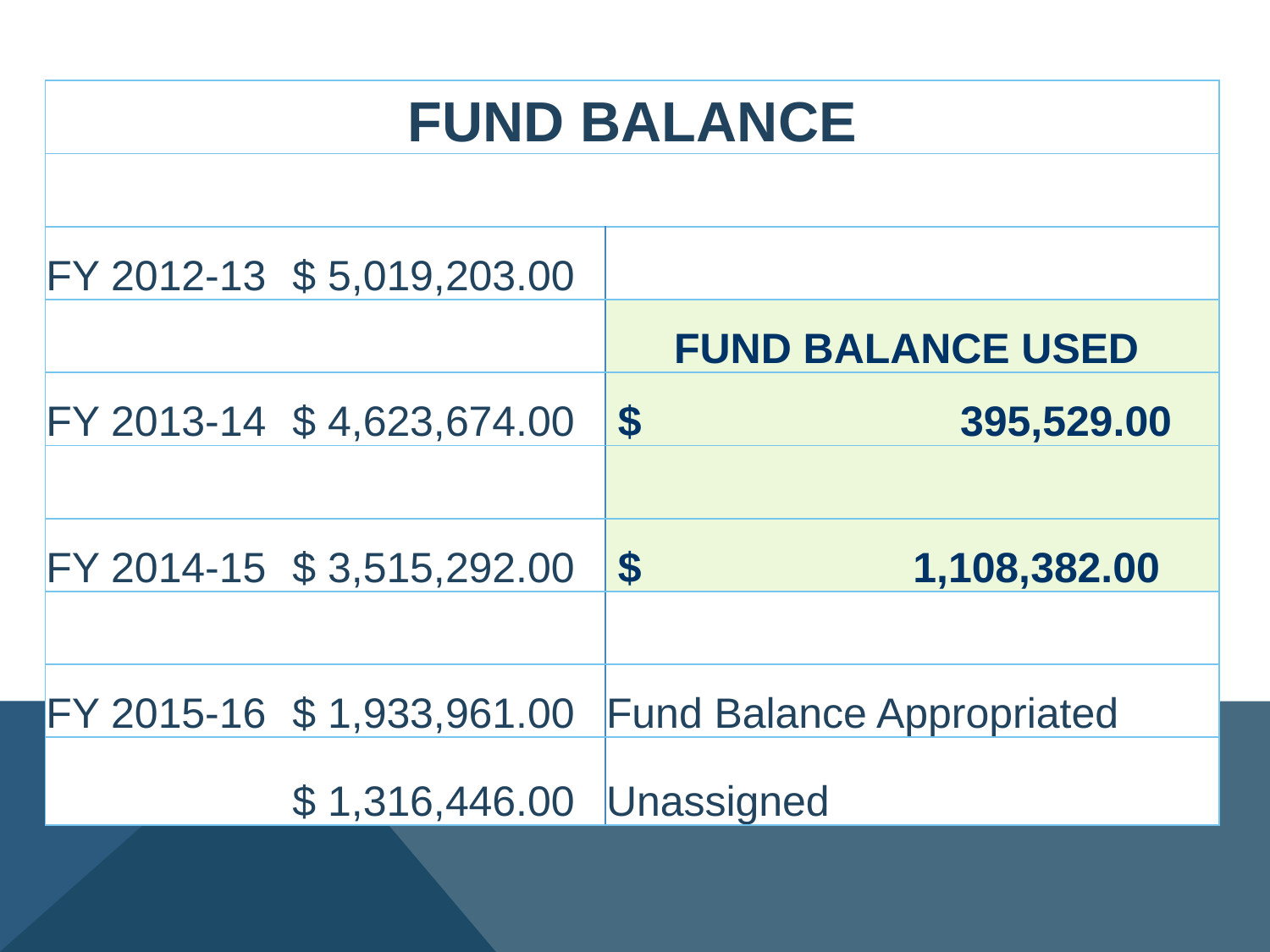

| FUND BALANCE |  |  |
| --- | --- | --- |
|  |  |  |
| FY 2012-13 | $ 5,019,203.00 |  |
|  |  | FUND BALANCE USED |
| FY 2013-14 | $ 4,623,674.00 | $ 395,529.00 |
|  |  |  |
| FY 2014-15 | $ 3,515,292.00 | $ 1,108,382.00 |
|  |  |  |
| FY 2015-16 | $ 1,933,961.00 | Fund Balance Appropriated |
|  | $ 1,316,446.00 | Unassigned |